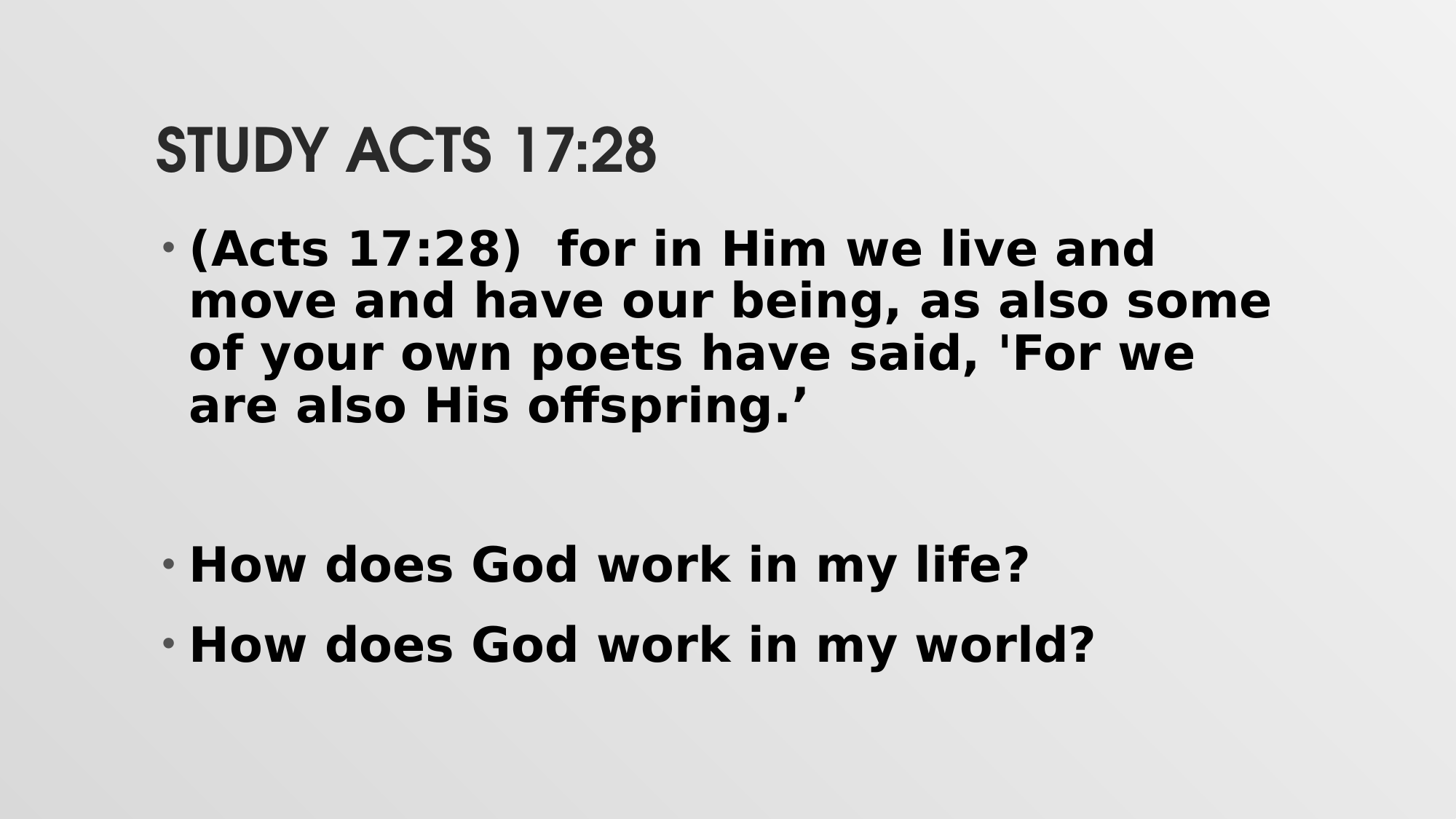

# Study acts 17:28
(Acts 17:28)  for in Him we live and move and have our being, as also some of your own poets have said, 'For we are also His offspring.’

How does God work in my life?
How does God work in my world?